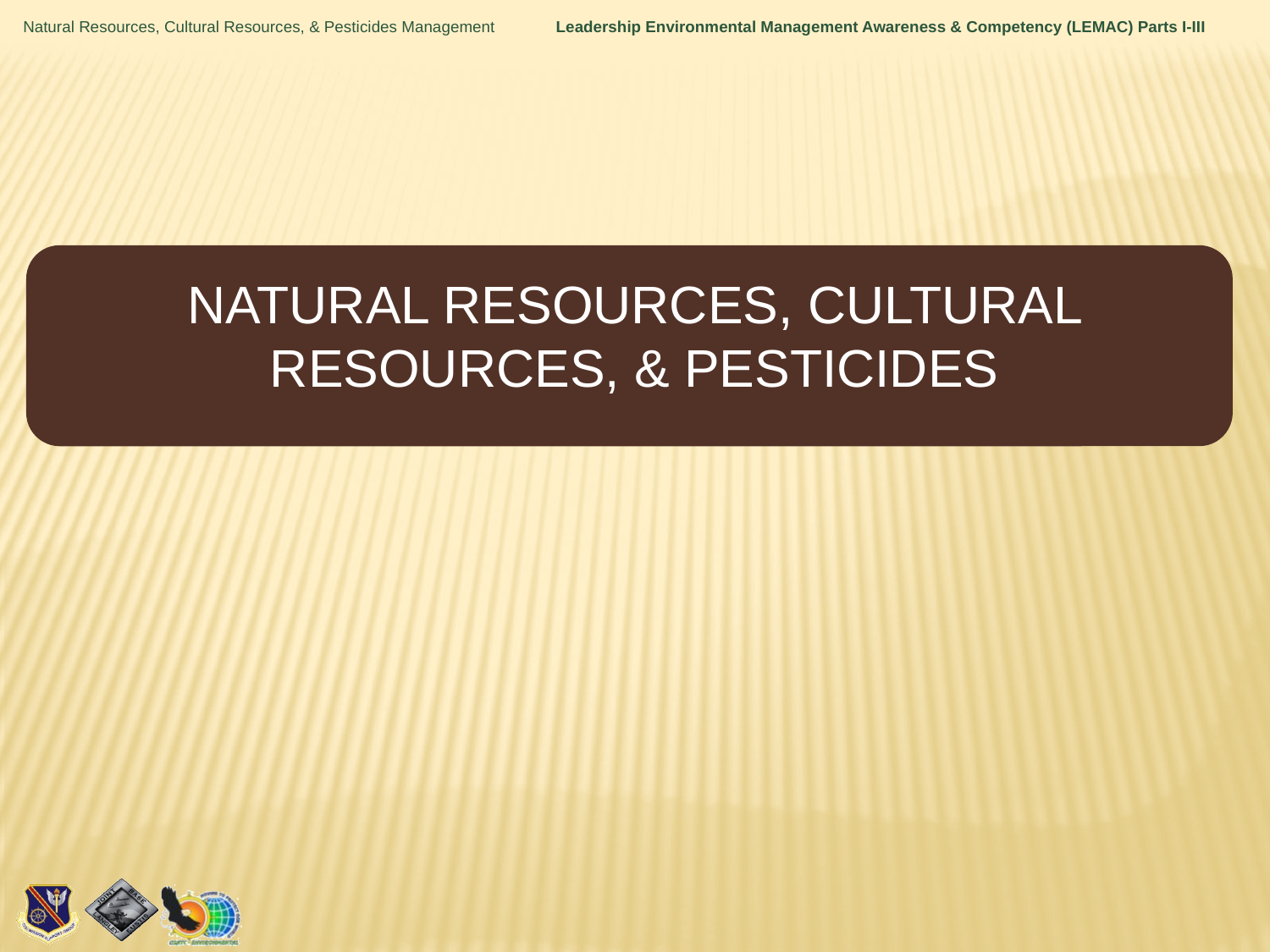

Natural Resources, Cultural Resources, & Pesticides Management

# Natural Resources, Cultural Resources, & Pesticides